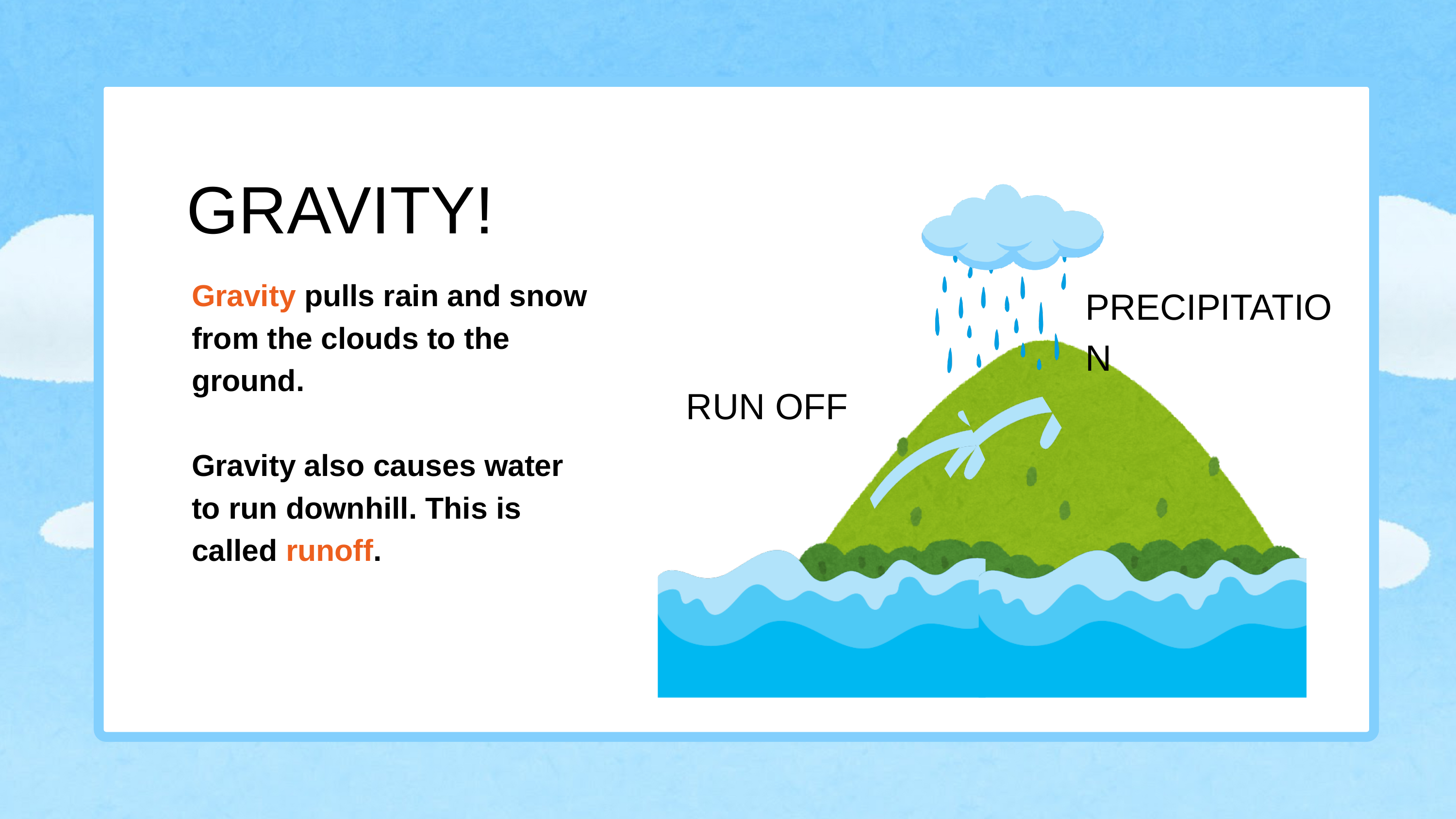

GRAVITY!

Gravity pulls rain and snow from the clouds to the ground.

Gravity also causes water to run downhill. This is called runoff.

PRECIPITATION

RUN OFF